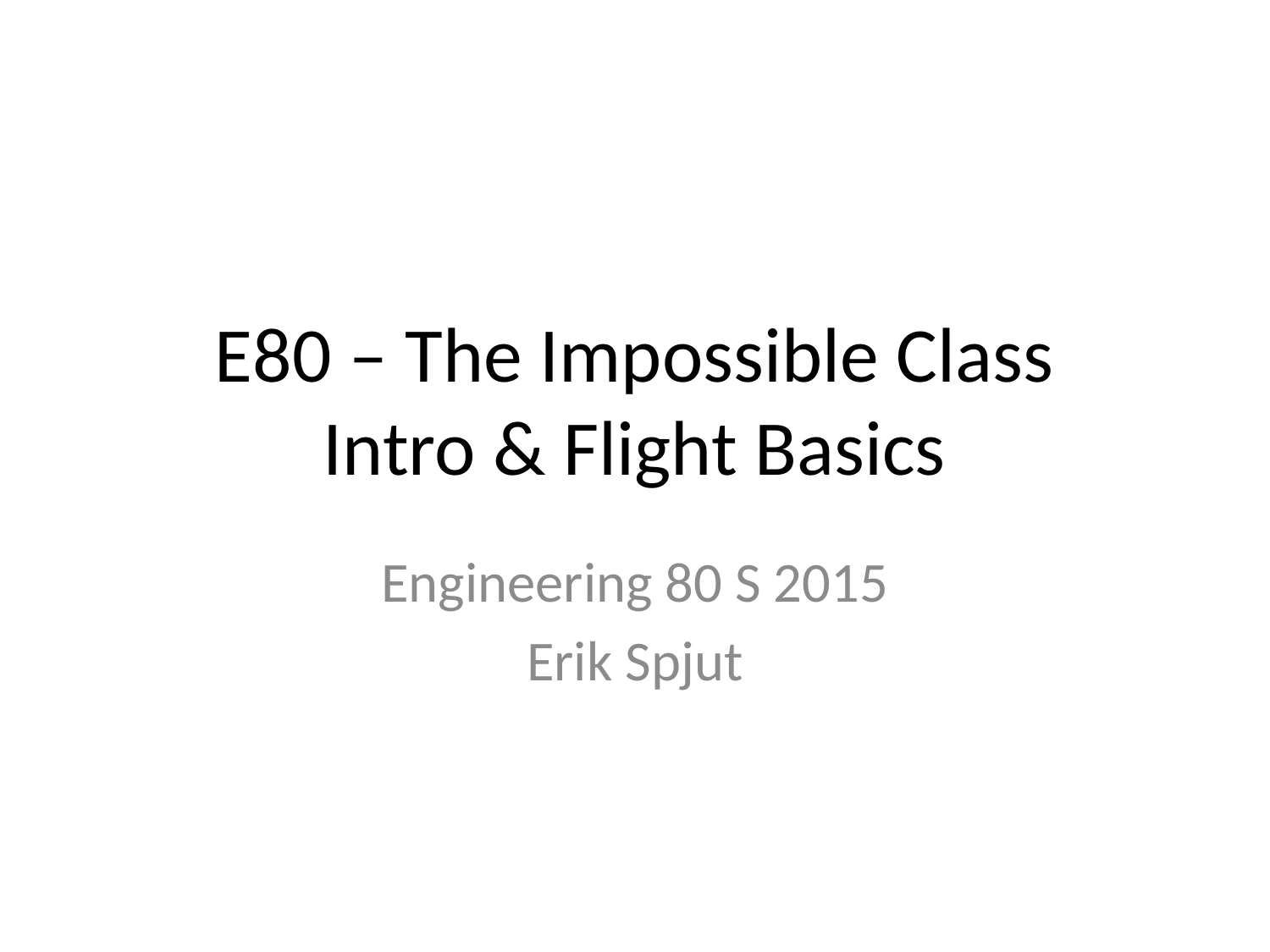

# E80 – The Impossible Class Intro & Flight Basics
Engineering 80 S 2015
Erik Spjut